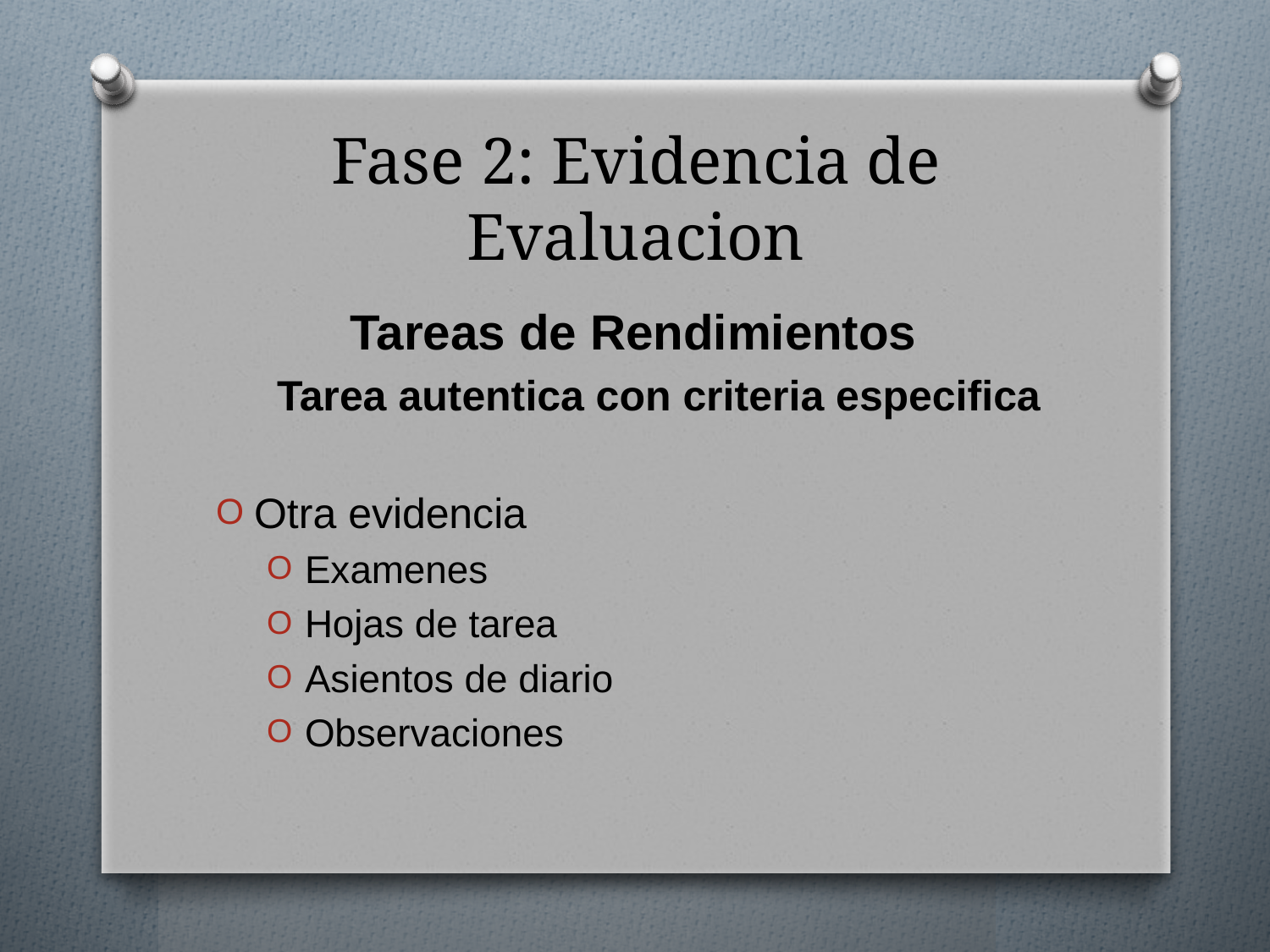

# Fase 2: Evidencia de Evaluacion
Tareas de Rendimientos
Tarea autentica con criteria especifica

Otra evidencia
Examenes
Hojas de tarea
Asientos de diario
Observaciones